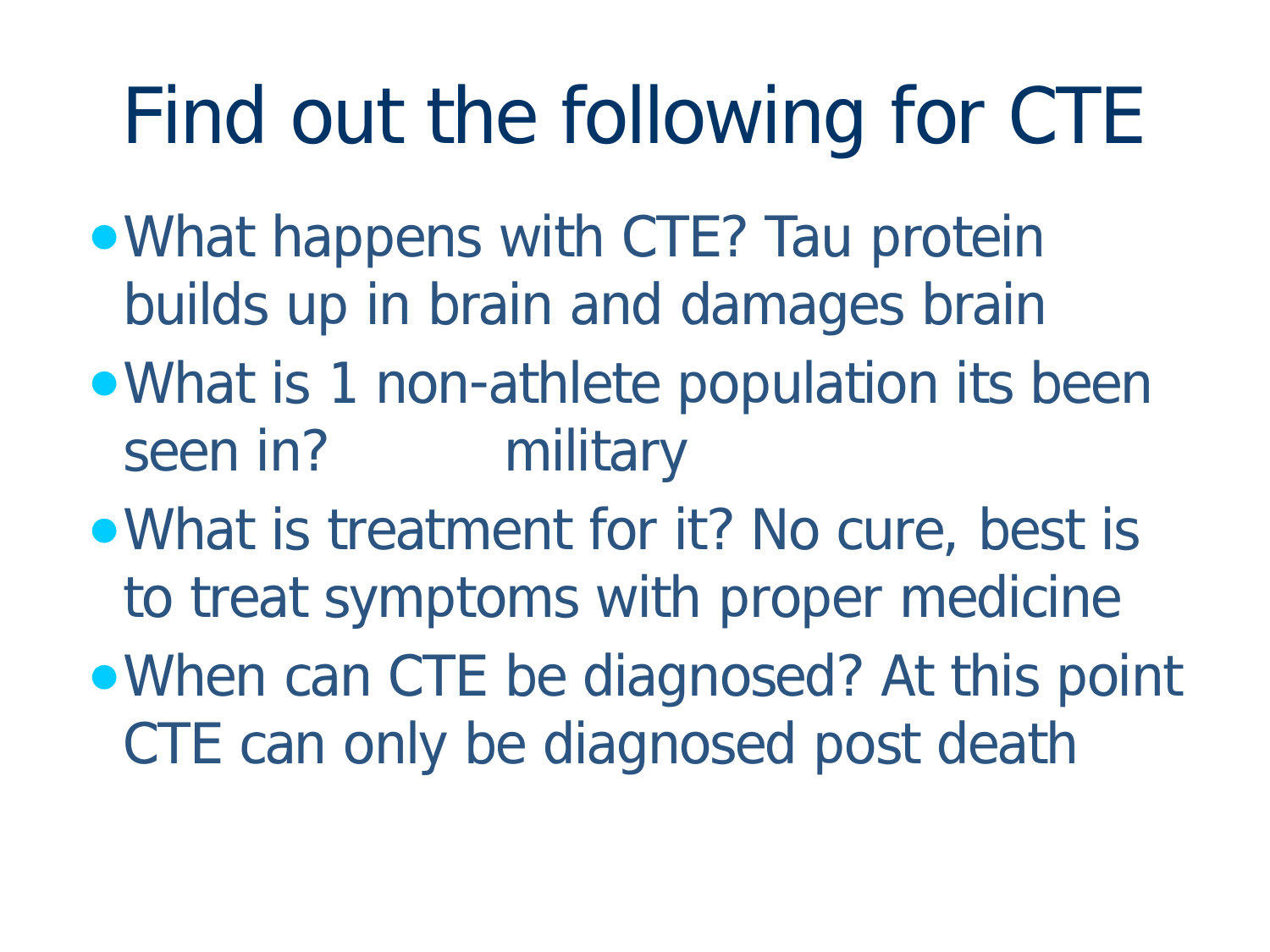

# Find out the following for CTE
What happens with CTE? Tau protein builds up in brain and damages brain
What is 1 non-athlete population its been seen in?		military
What is treatment for it? No cure, best is to treat symptoms with proper medicine
When can CTE be diagnosed? At this point CTE can only be diagnosed post death